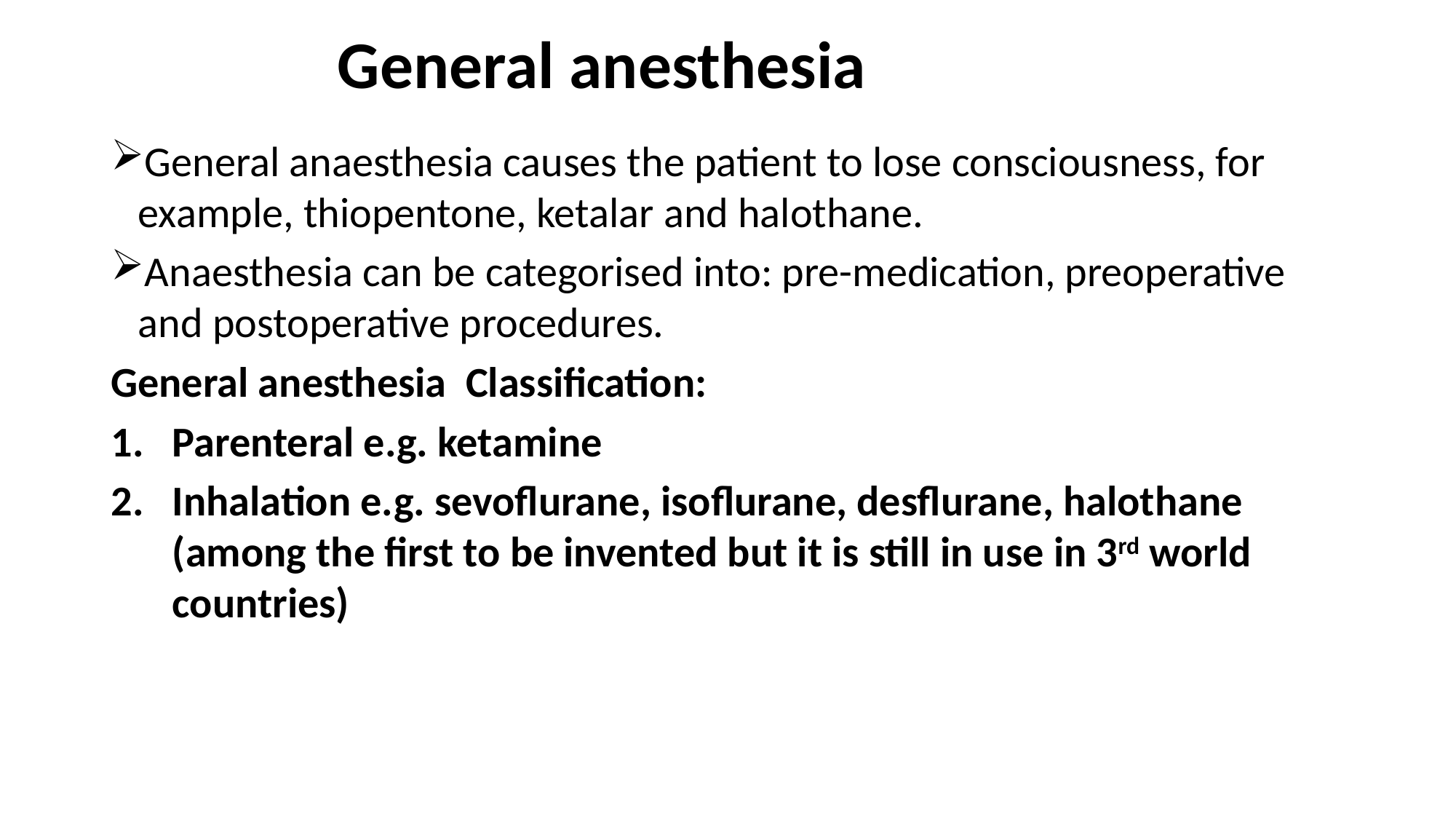

# General anesthesia
General anaesthesia causes the patient to lose consciousness, for example, thiopentone, ketalar and halothane.
Anaesthesia can be categorised into: pre-medication, preoperative and postoperative procedures.
General anesthesia  Classification:
Parenteral e.g. ketamine
Inhalation e.g. sevoflurane, isoflurane, desflurane, halothane (among the first to be invented but it is still in use in 3rd world countries)